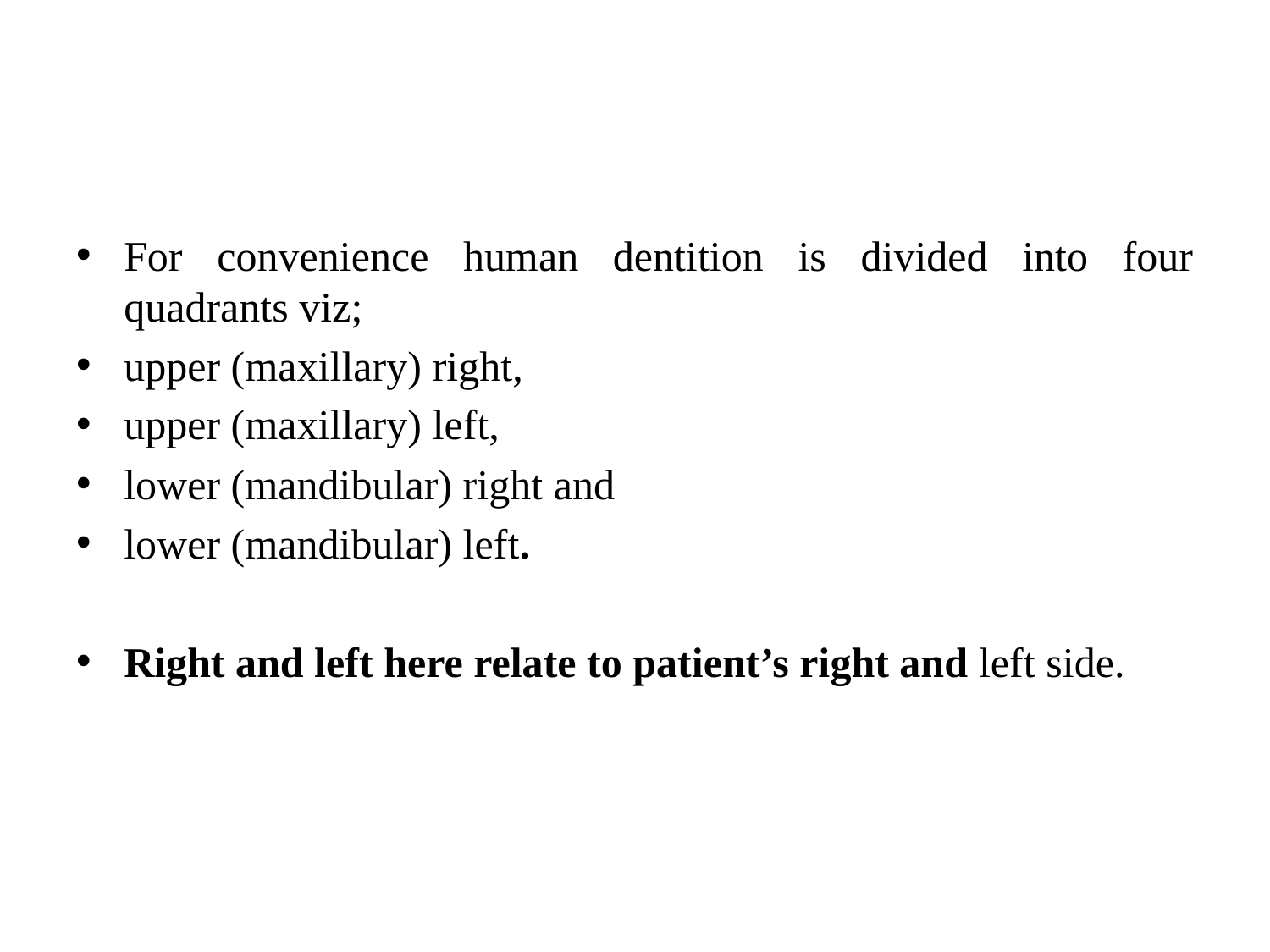

#
For convenience human dentition is divided into four quadrants viz;
upper (maxillary) right,
upper (maxillary) left,
lower (mandibular) right and
lower (mandibular) left.

Right and left here relate to patient’s right and left side.